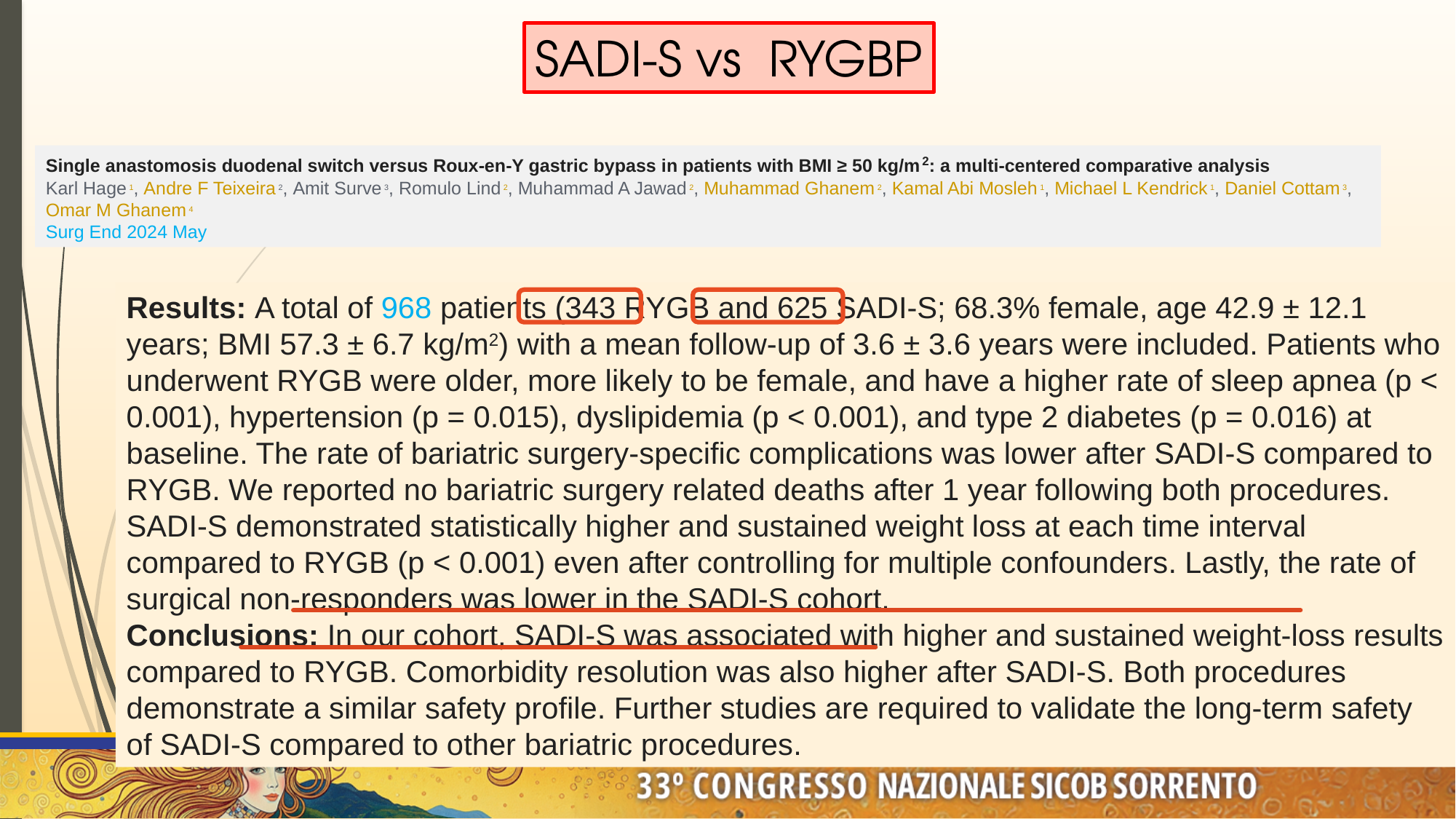

Single anastomosis duodenal switch versus Roux-en-Y gastric bypass in patients with BMI ≥ 50 kg/m2: a multi-centered comparative analysis
Karl Hage 1, Andre F Teixeira 2, Amit Surve 3, Romulo Lind 2, Muhammad A Jawad 2, Muhammad Ghanem 2, Kamal Abi Mosleh 1, Michael L Kendrick 1, Daniel Cottam 3, Omar M Ghanem 4
Surg End 2024 May
Results: A total of 968 patients (343 RYGB and 625 SADI-S; 68.3% female, age 42.9 ± 12.1 years; BMI 57.3 ± 6.7 kg/m2) with a mean follow-up of 3.6 ± 3.6 years were included. Patients who underwent RYGB were older, more likely to be female, and have a higher rate of sleep apnea (p < 0.001), hypertension (p = 0.015), dyslipidemia (p < 0.001), and type 2 diabetes (p = 0.016) at baseline. The rate of bariatric surgery-specific complications was lower after SADI-S compared to RYGB. We reported no bariatric surgery related deaths after 1 year following both procedures. SADI-S demonstrated statistically higher and sustained weight loss at each time interval compared to RYGB (p < 0.001) even after controlling for multiple confounders. Lastly, the rate of surgical non-responders was lower in the SADI-S cohort.
Conclusions: In our cohort, SADI-S was associated with higher and sustained weight-loss results compared to RYGB. Comorbidity resolution was also higher after SADI-S. Both procedures demonstrate a similar safety profile. Further studies are required to validate the long-term safety of SADI-S compared to other bariatric procedures.